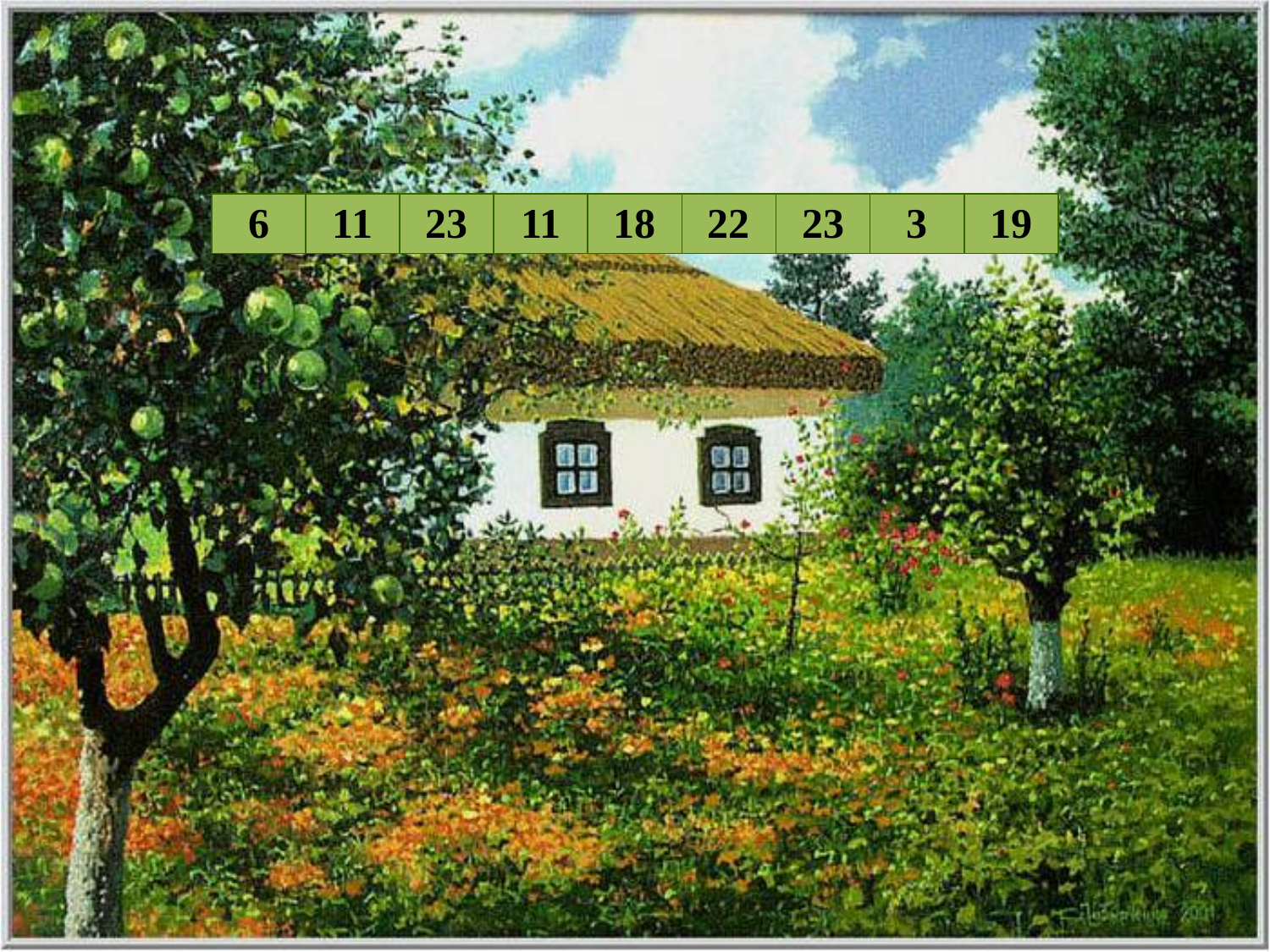

| 6 | 11 | 23 | 11 | 18 | 22 | 23 | 3 | 19 |
| --- | --- | --- | --- | --- | --- | --- | --- | --- |